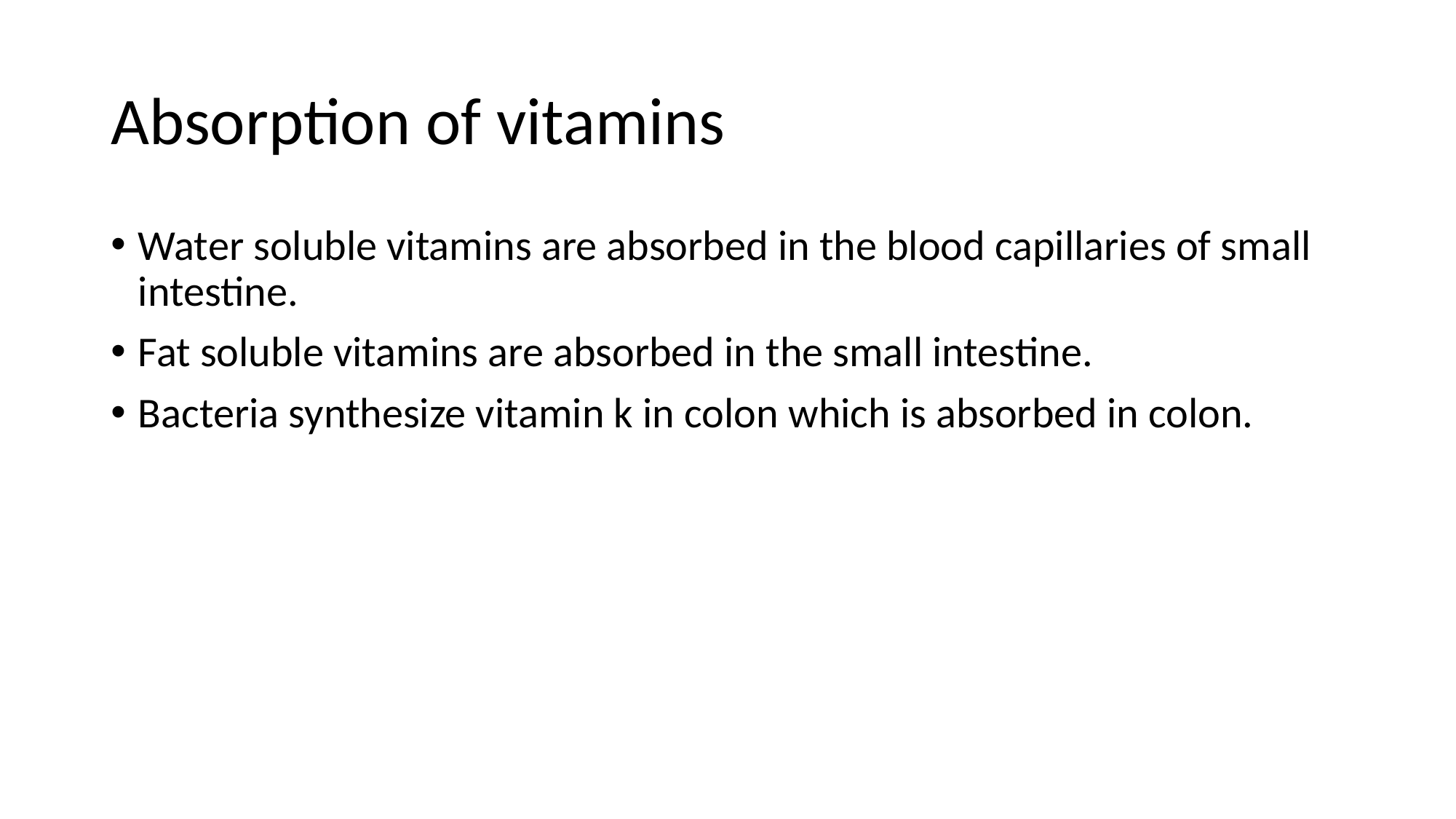

# Absorption of vitamins
Water soluble vitamins are absorbed in the blood capillaries of small intestine.
Fat soluble vitamins are absorbed in the small intestine.
Bacteria synthesize vitamin k in colon which is absorbed in colon.